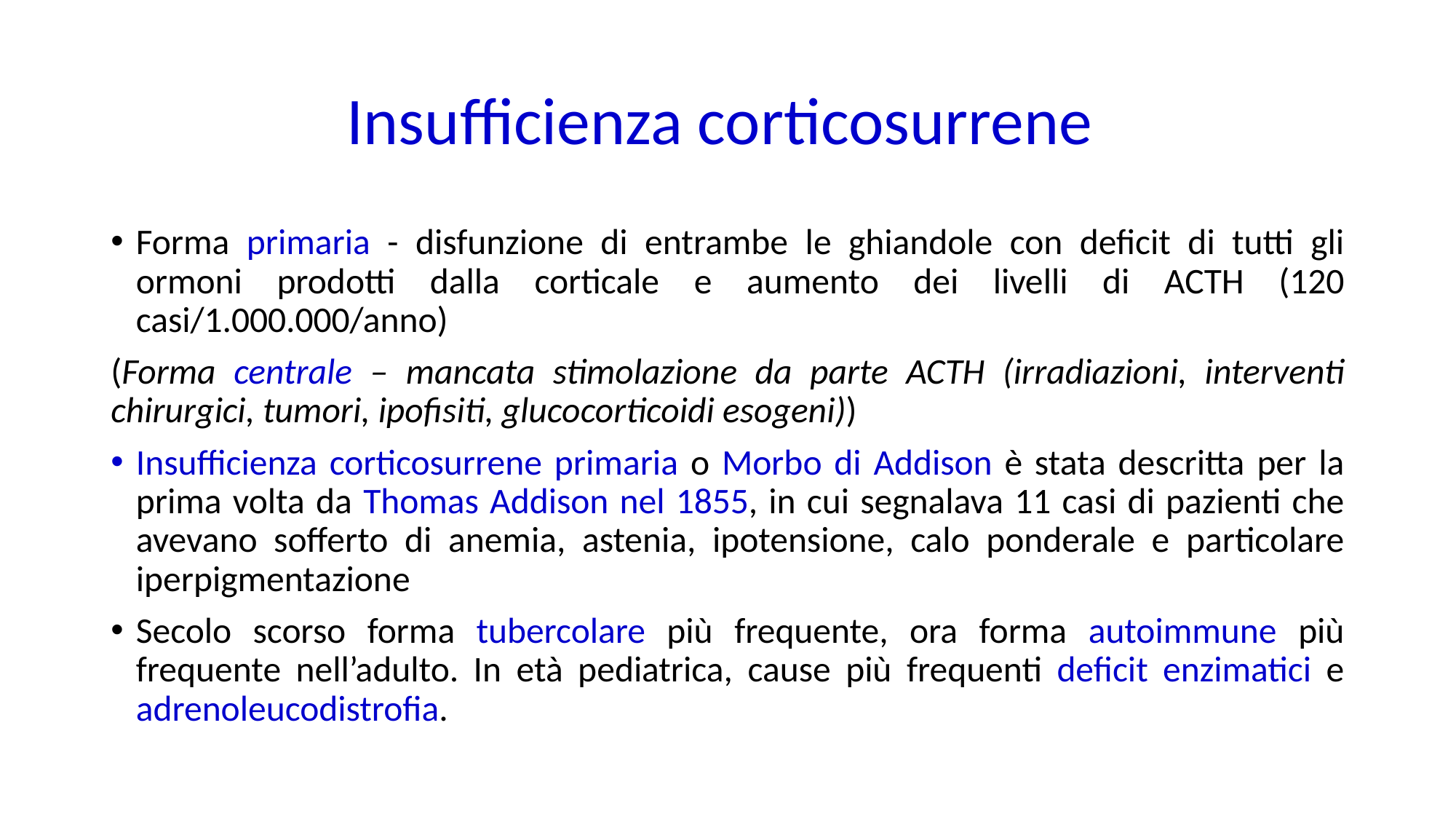

# Insufficienza corticosurrene
Forma primaria - disfunzione di entrambe le ghiandole con deficit di tutti gli ormoni prodotti dalla corticale e aumento dei livelli di ACTH (120 casi/1.000.000/anno)
(Forma centrale – mancata stimolazione da parte ACTH (irradiazioni, interventi chirurgici, tumori, ipofisiti, glucocorticoidi esogeni))
Insufficienza corticosurrene primaria o Morbo di Addison è stata descritta per la prima volta da Thomas Addison nel 1855, in cui segnalava 11 casi di pazienti che avevano sofferto di anemia, astenia, ipotensione, calo ponderale e particolare iperpigmentazione
Secolo scorso forma tubercolare più frequente, ora forma autoimmune più frequente nell’adulto. In età pediatrica, cause più frequenti deficit enzimatici e adrenoleucodistrofia.